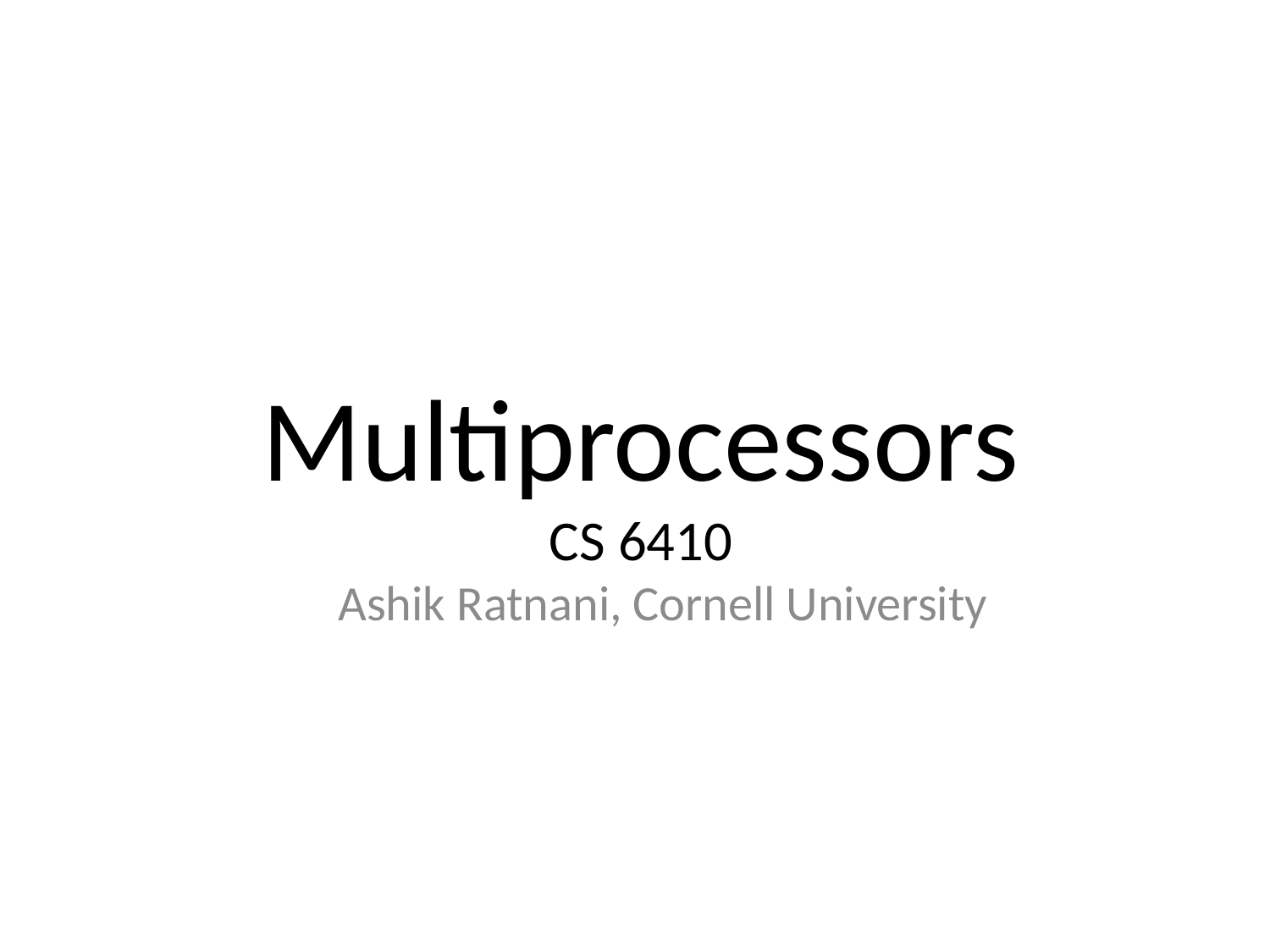

# Multiprocessors CS 6410
Ashik Ratnani, Cornell University